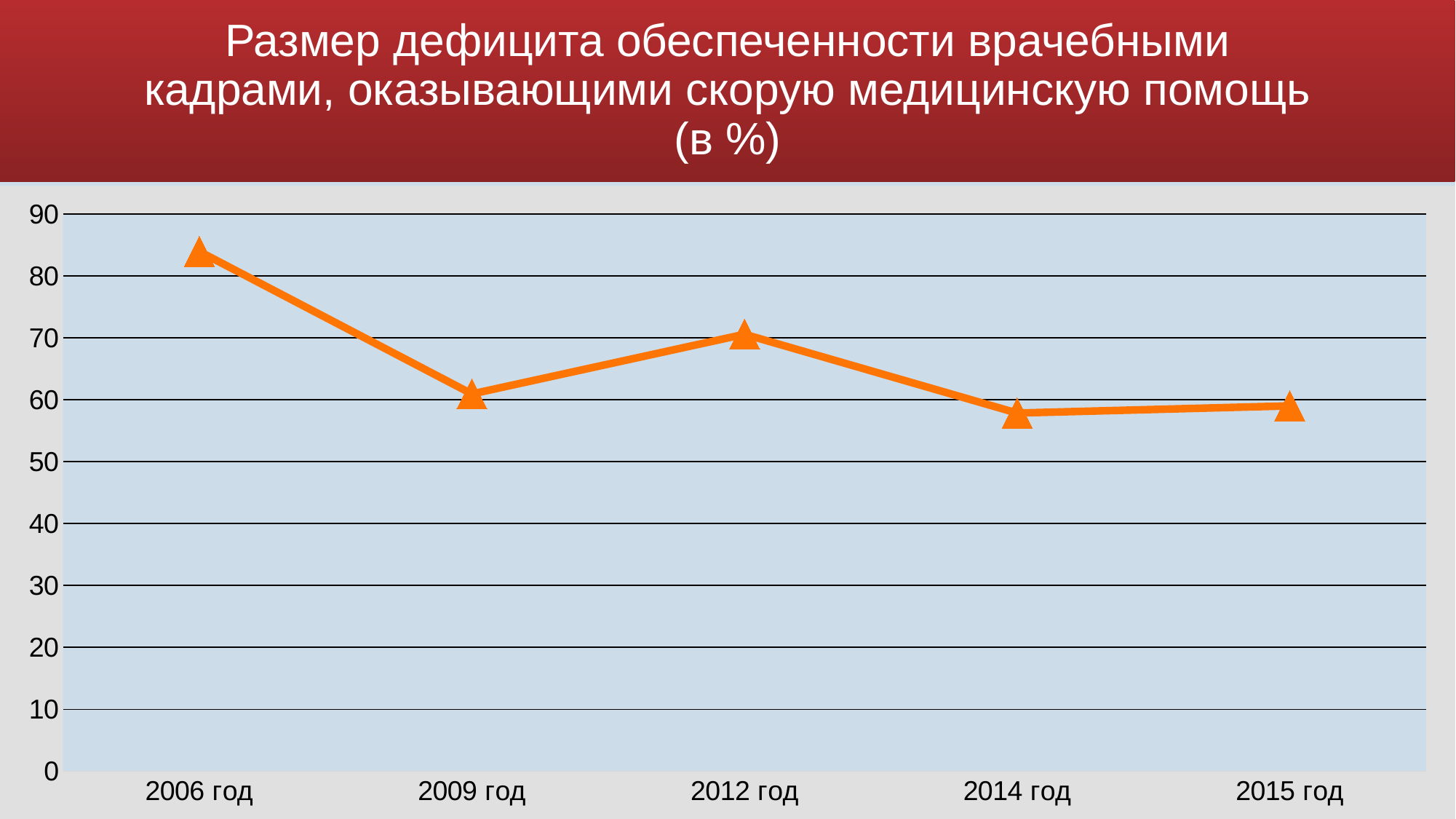

# Размер дефицита обеспеченности врачебными кадрами, оказывающими скорую медицинскую помощь (в %)

### Chart

| Category | Ряд 1 | Столбец1 | Столбец2 |
|---|---|---|---|
| 2006 год | 83.94 | None | None |
| 2009 год | 60.93 | None | None |
| 2012 год | 70.56 | None | None |
| 2014 год | 57.84 | None | None |
| 2015 год | 59.0 | None | None |